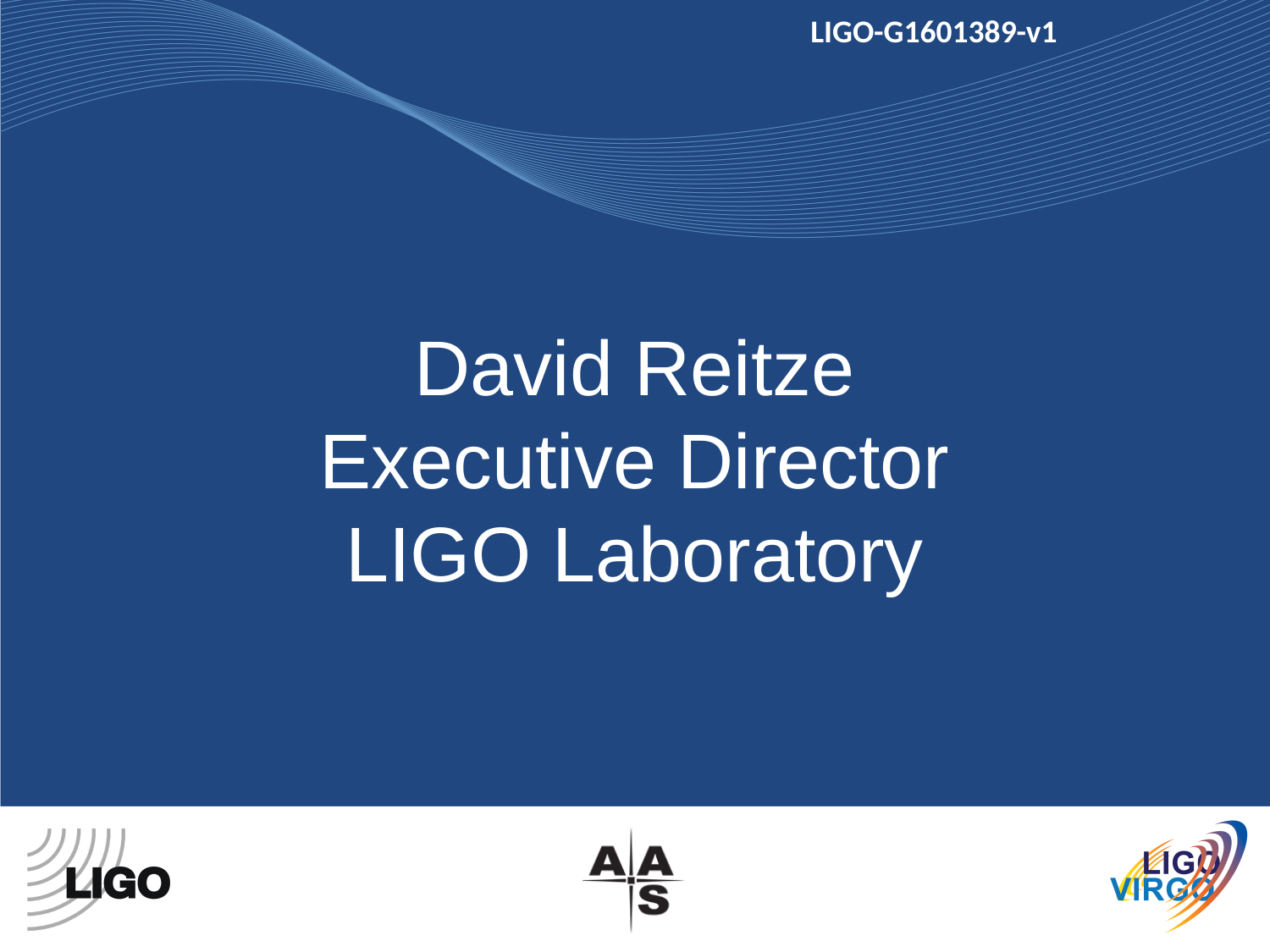

LIGO-G1601389-v1
# David Reitze Executive Director LIGO Laboratory